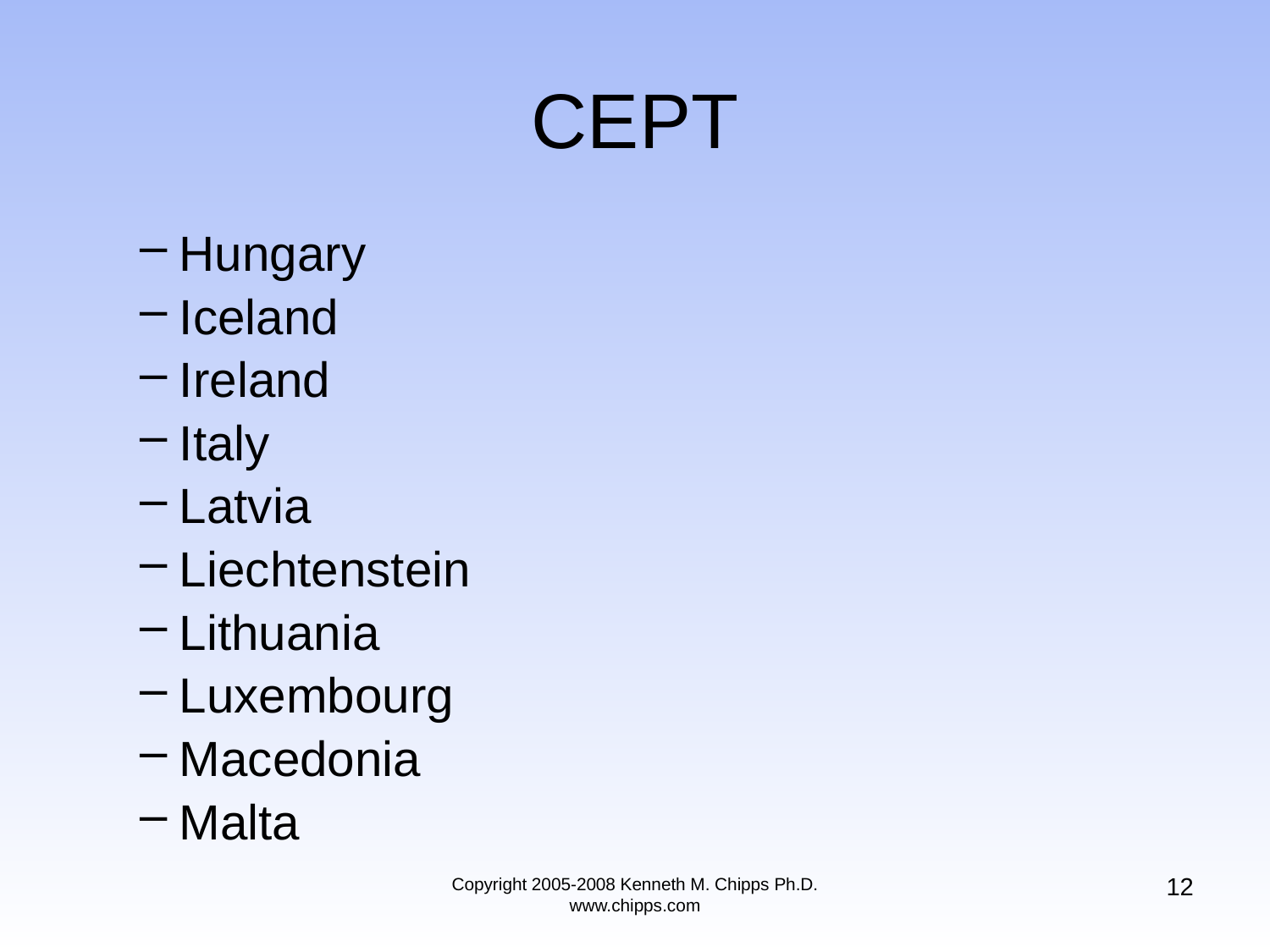

# CEPT
Hungary
Iceland
Ireland
Italy
Latvia
Liechtenstein
Lithuania
Luxembourg
Macedonia
Malta
12
Copyright 2005-2008 Kenneth M. Chipps Ph.D. www.chipps.com